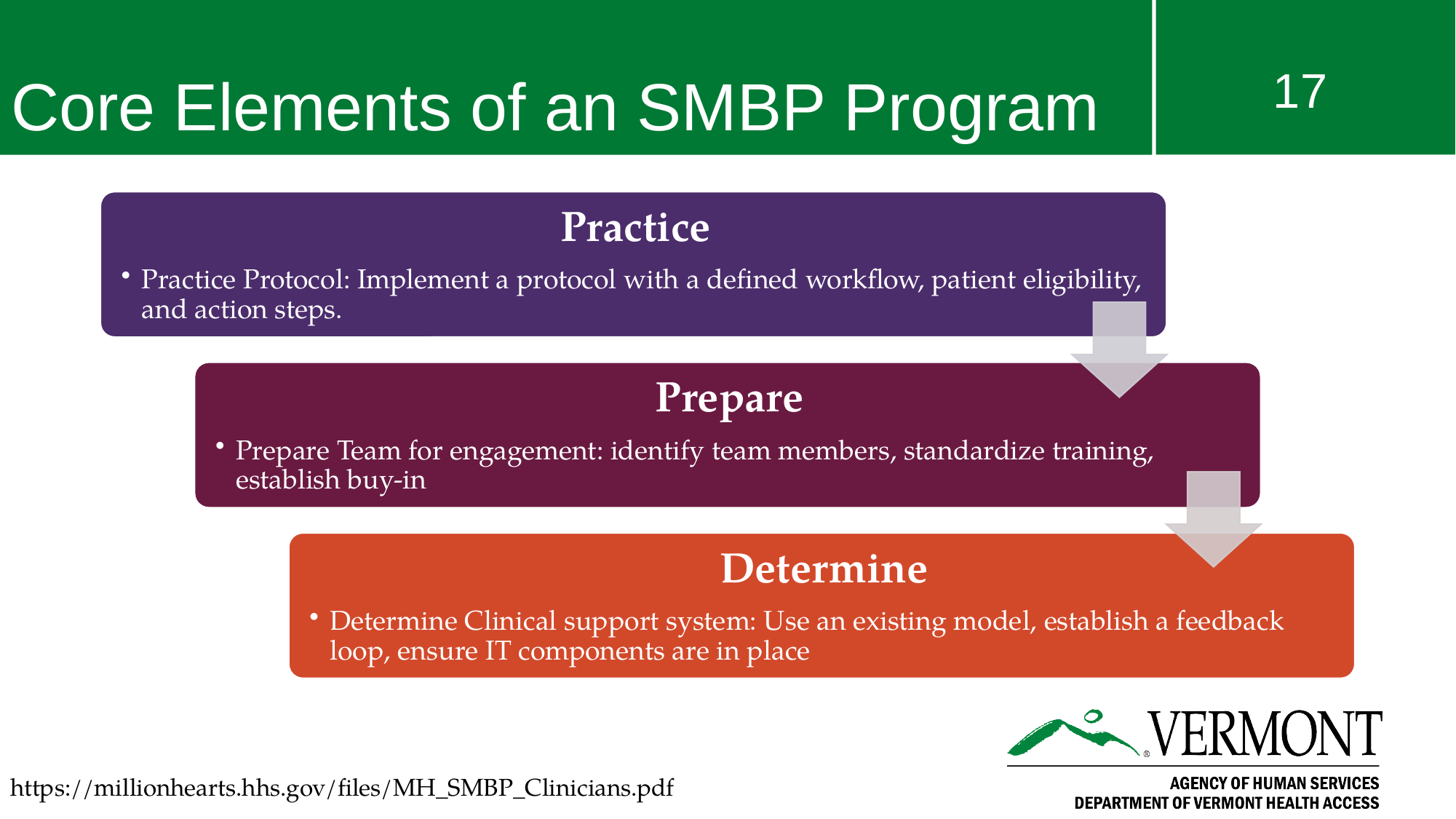

# Core Elements of an SMBP Program
Practice
Practice Protocol: Implement a protocol with a defined workflow, patient eligibility, and action steps.
Prepare
Prepare Team for engagement: identify team members, standardize training, establish buy-in
Determine
Determine Clinical support system: Use an existing model, establish a feedback loop, ensure IT components are in place

https://millionhearts.hhs.gov/files/MH_SMBP_Clinicians.pdf